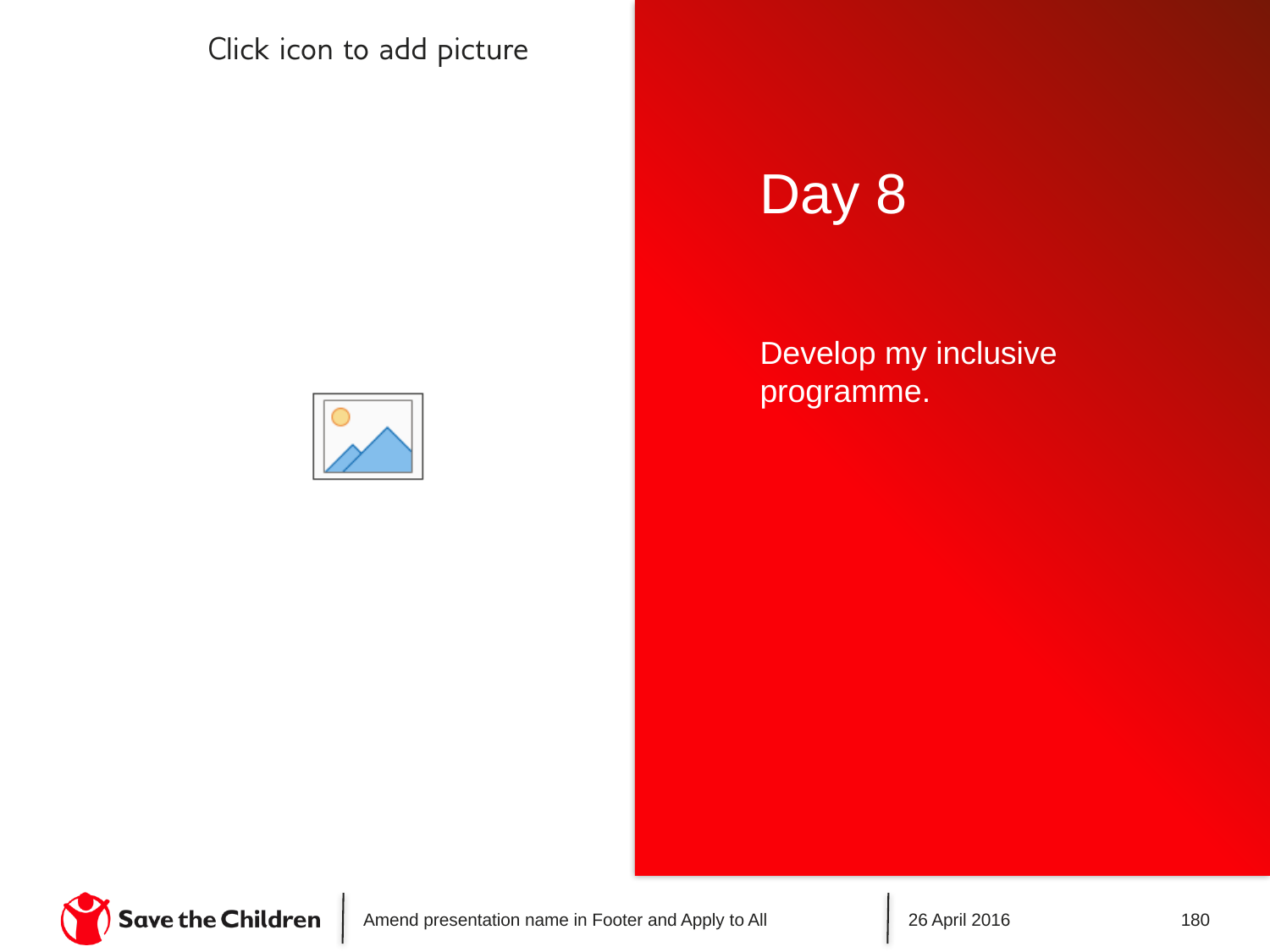

# Day 8
Develop my inclusive programme.
Amend presentation name in Footer and Apply to All
26 April 2016
180